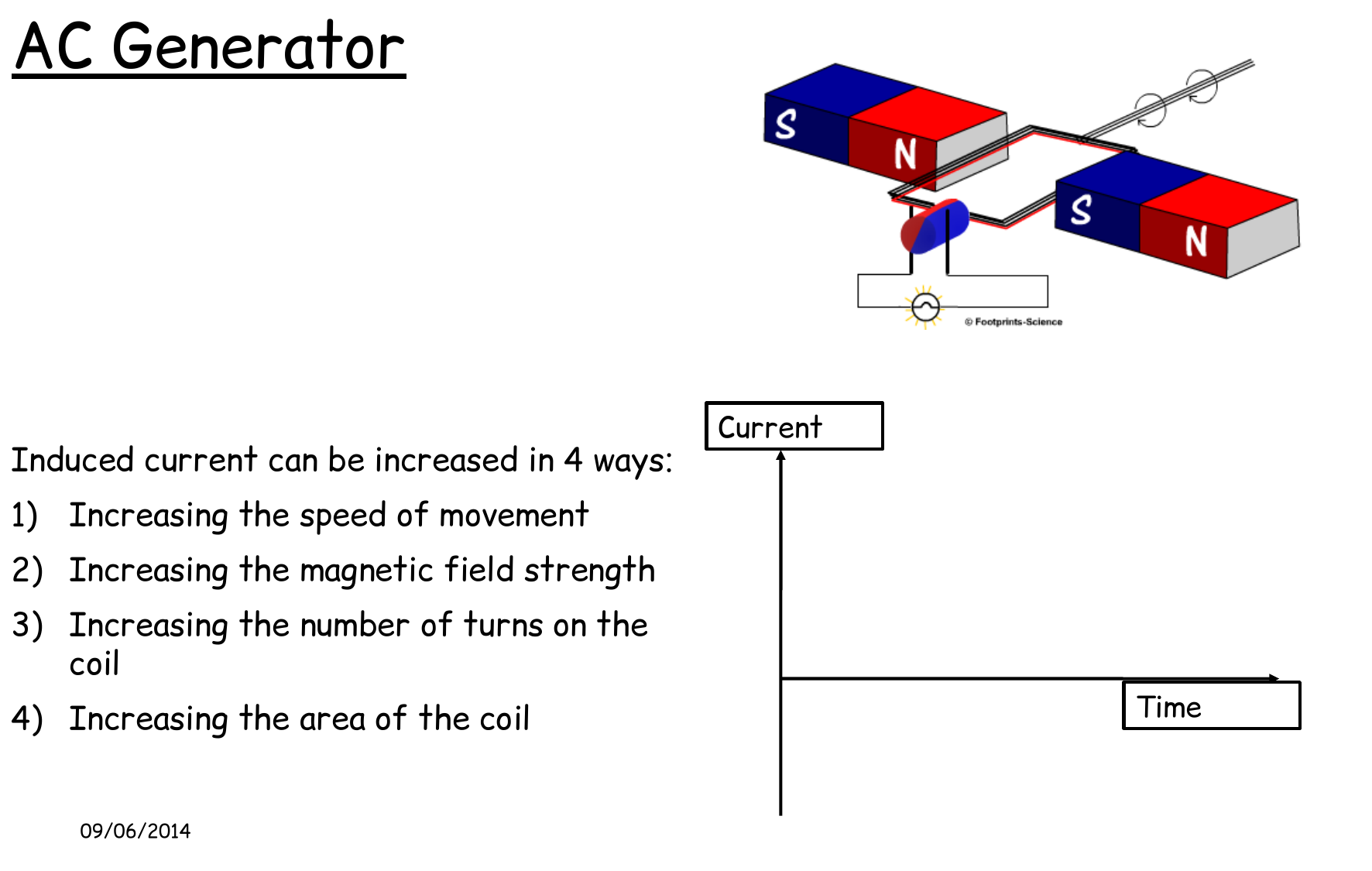

# AC Generator
Current
Induced current can be increased in 4 ways:
Increasing the speed of movement
Increasing the magnetic field strength
Increasing the number of turns on the coil
Increasing the area of the coil

Time
09/06/2014